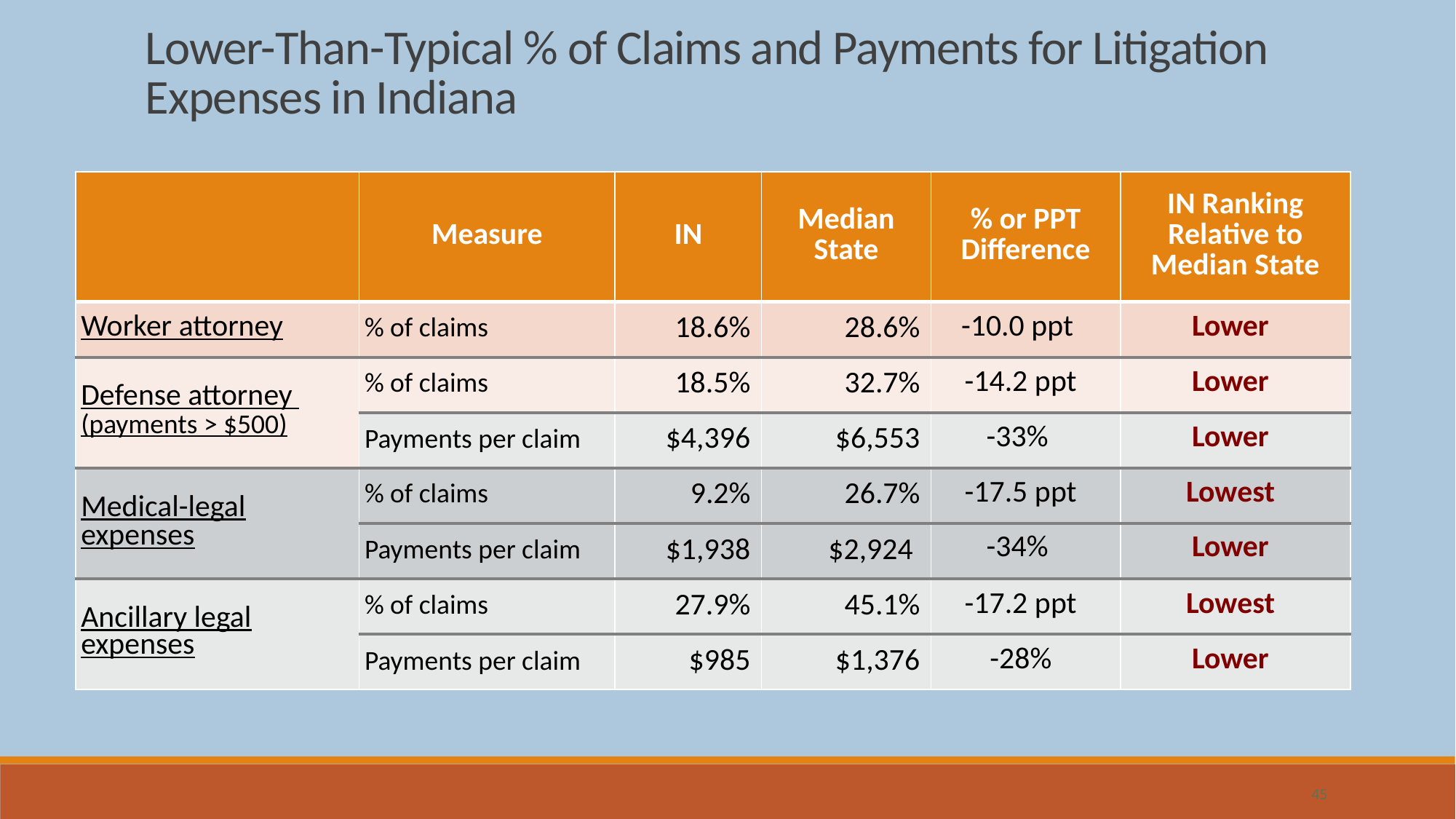

Lower-Than-Typical % of Claims and Payments for Litigation Expenses in Indiana
|  | Measure | IN | Median State | % or PPT Difference | IN Ranking Relative to Median State |
| --- | --- | --- | --- | --- | --- |
| Worker attorney | % of claims | 18.6% | 28.6% | -10.0 ppt | Lower |
| Defense attorney (payments > $500) | % of claims | 18.5% | 32.7% | -14.2 ppt | Lower |
|  | Payments per claim | $4,396 | $6,553 | -33% | Lower |
| Medical-legal expenses | % of claims | 9.2% | 26.7% | -17.5 ppt | Lowest |
|  | Payments per claim | $1,938 | $2,924 | -34% | Lower |
| Ancillary legal expenses | % of claims | 27.9% | 45.1% | -17.2 ppt | Lowest |
|  | Payments per claim | $985 | $1,376 | -28% | Lower |

45